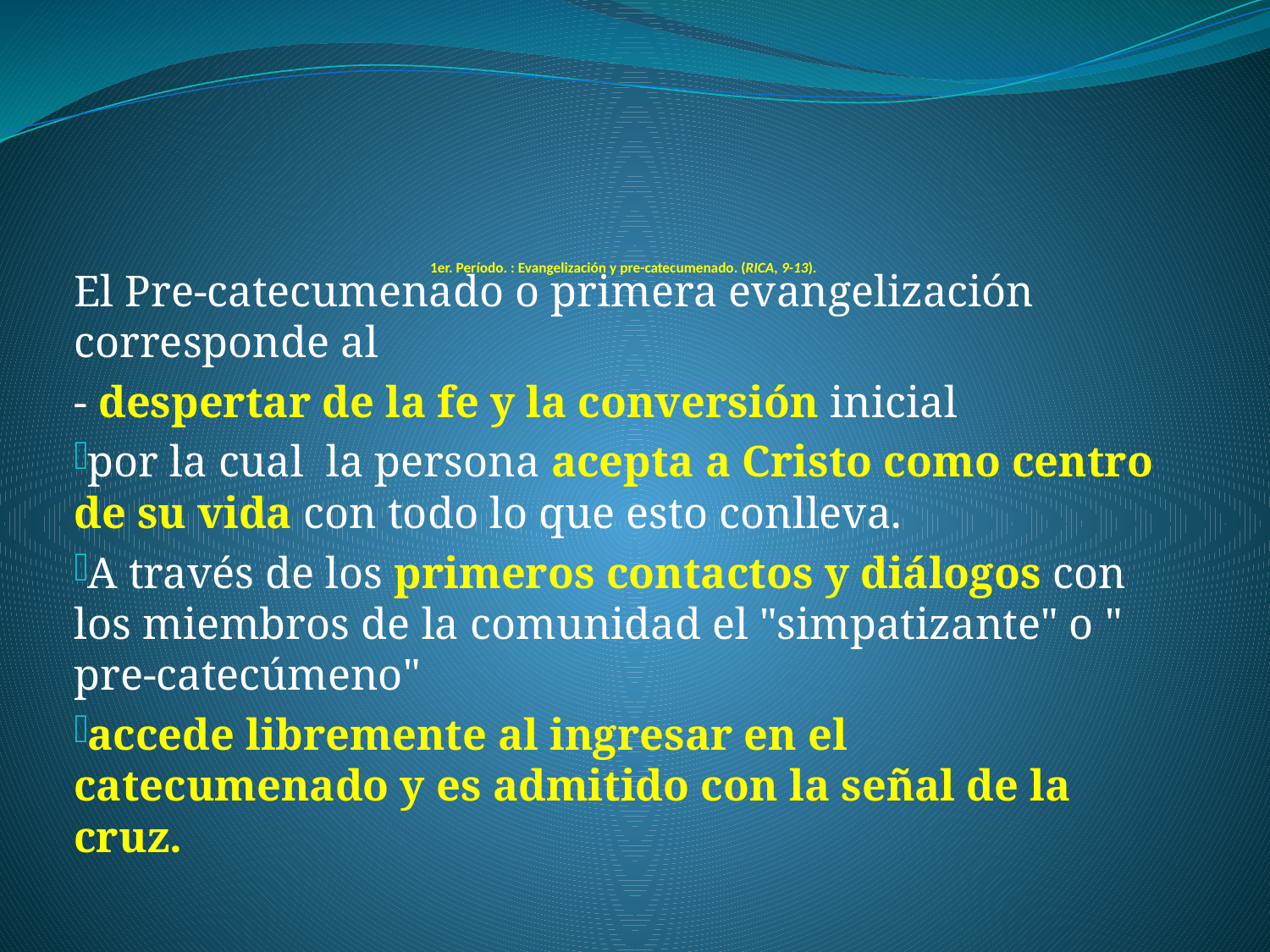

# 1er. Período. : Evangelización y pre-catecumenado. (RICA, 9-13).
El Pre-catecumenado o primera evangelización corresponde al
- despertar de la fe y la conversión inicial
por la cual  la persona acepta a Cristo como centro de su vida con todo lo que esto conlleva.
A través de los primeros contactos y diálogos con los miembros de la comunidad el "simpatizante" o " pre-catecúmeno"
accede libremente al ingresar en el catecumenado y es admitido con la señal de la cruz.